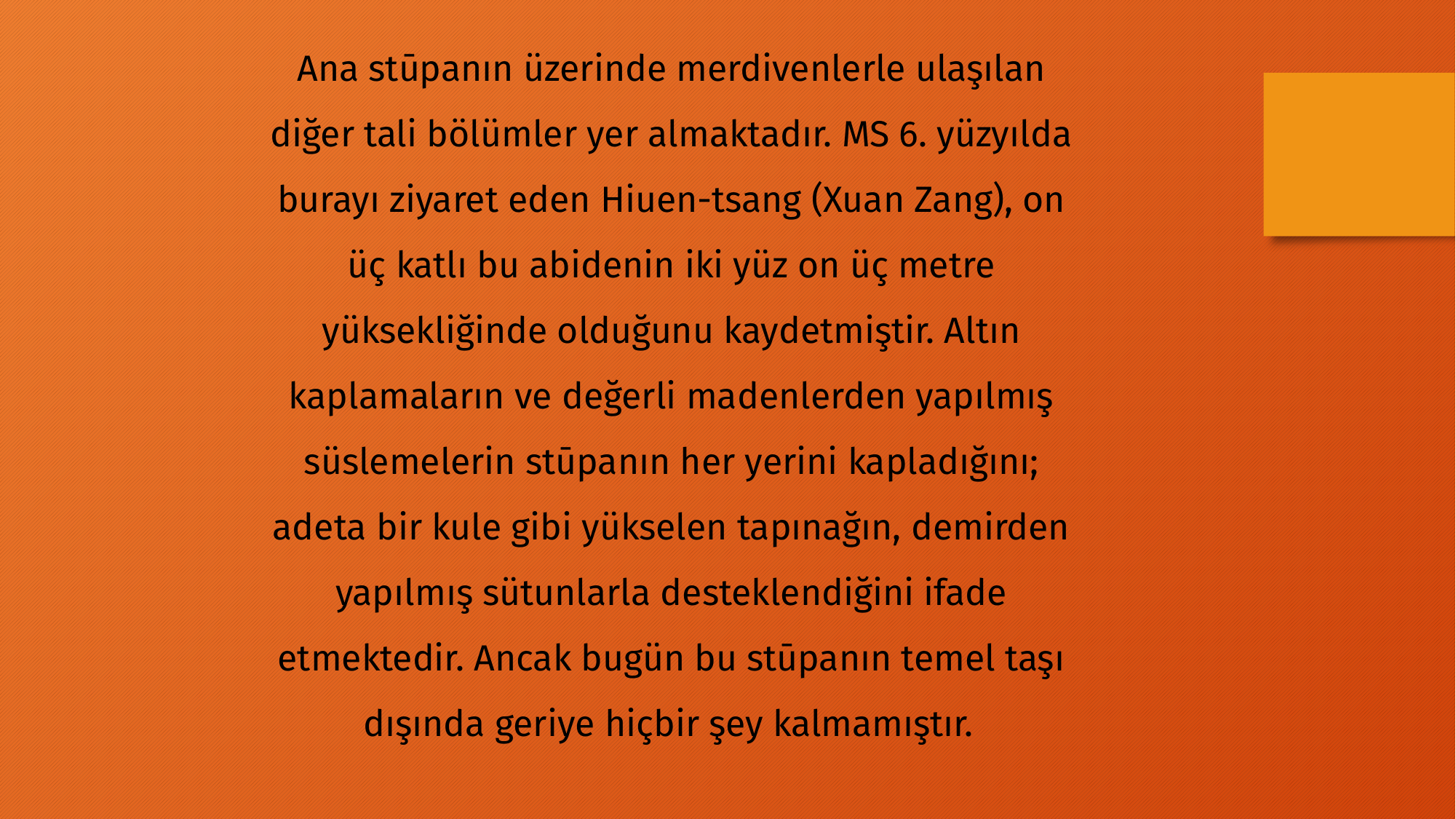

Ana stūpanın üzerinde merdivenlerle ulaşılan diğer tali bölümler yer almaktadır. MS 6. yüzyılda burayı ziyaret eden Hiuen-tsang (Xuan Zang), on üç katlı bu abidenin iki yüz on üç metre yüksekliğinde olduğunu kaydetmiştir. Altın kaplamaların ve değerli madenlerden yapılmış süslemelerin stūpanın her yerini kapladığını; adeta bir kule gibi yükselen tapınağın, demirden yapılmış sütunlarla desteklendiğini ifade etmektedir. Ancak bugün bu stūpanın temel taşı dışında geriye hiçbir şey kalmamıştır.